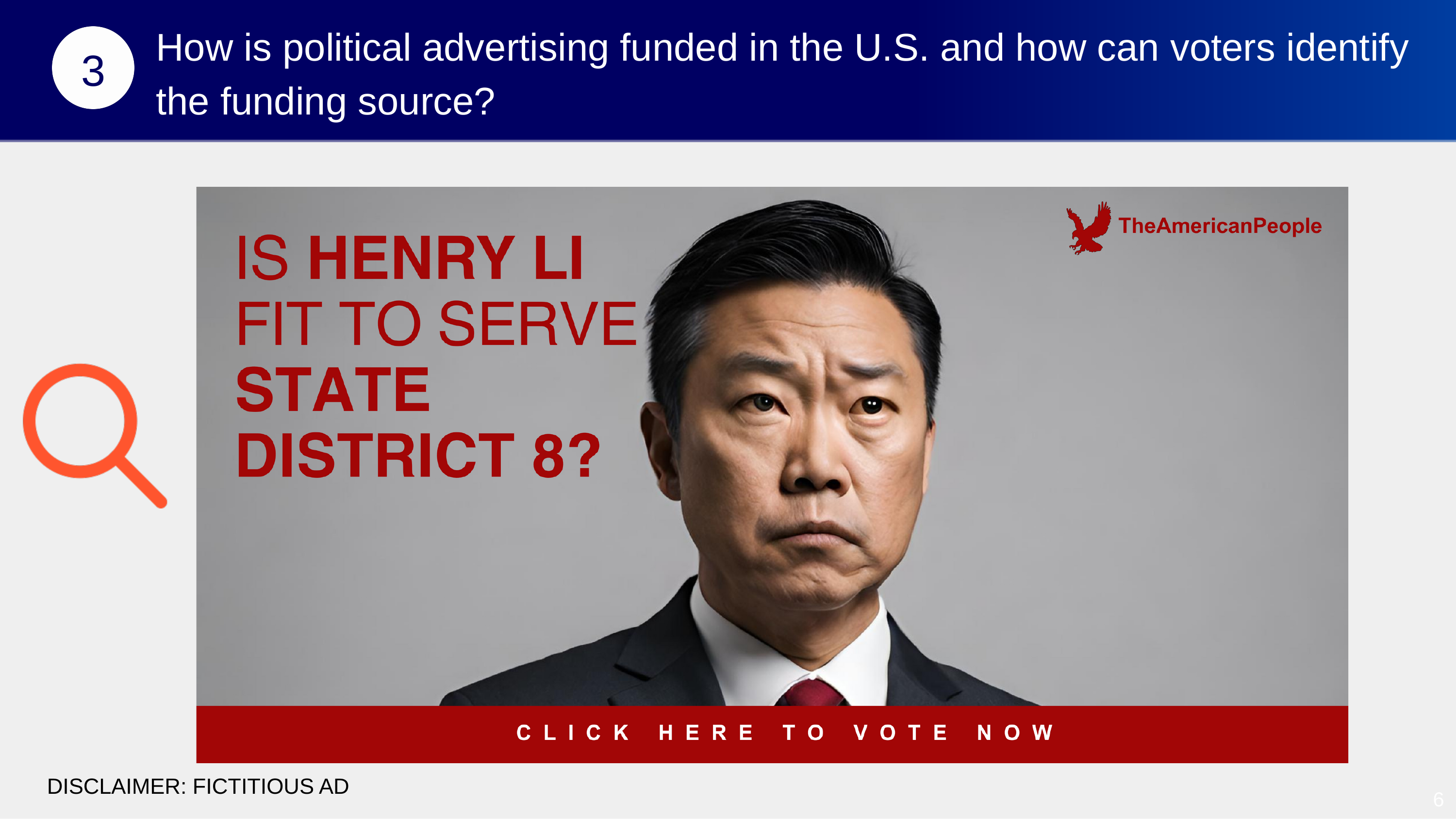

How is political advertising funded in the U.S. and how can voters identify the funding source?

3

DISCLAIMER: FICTITIOUS AD
6